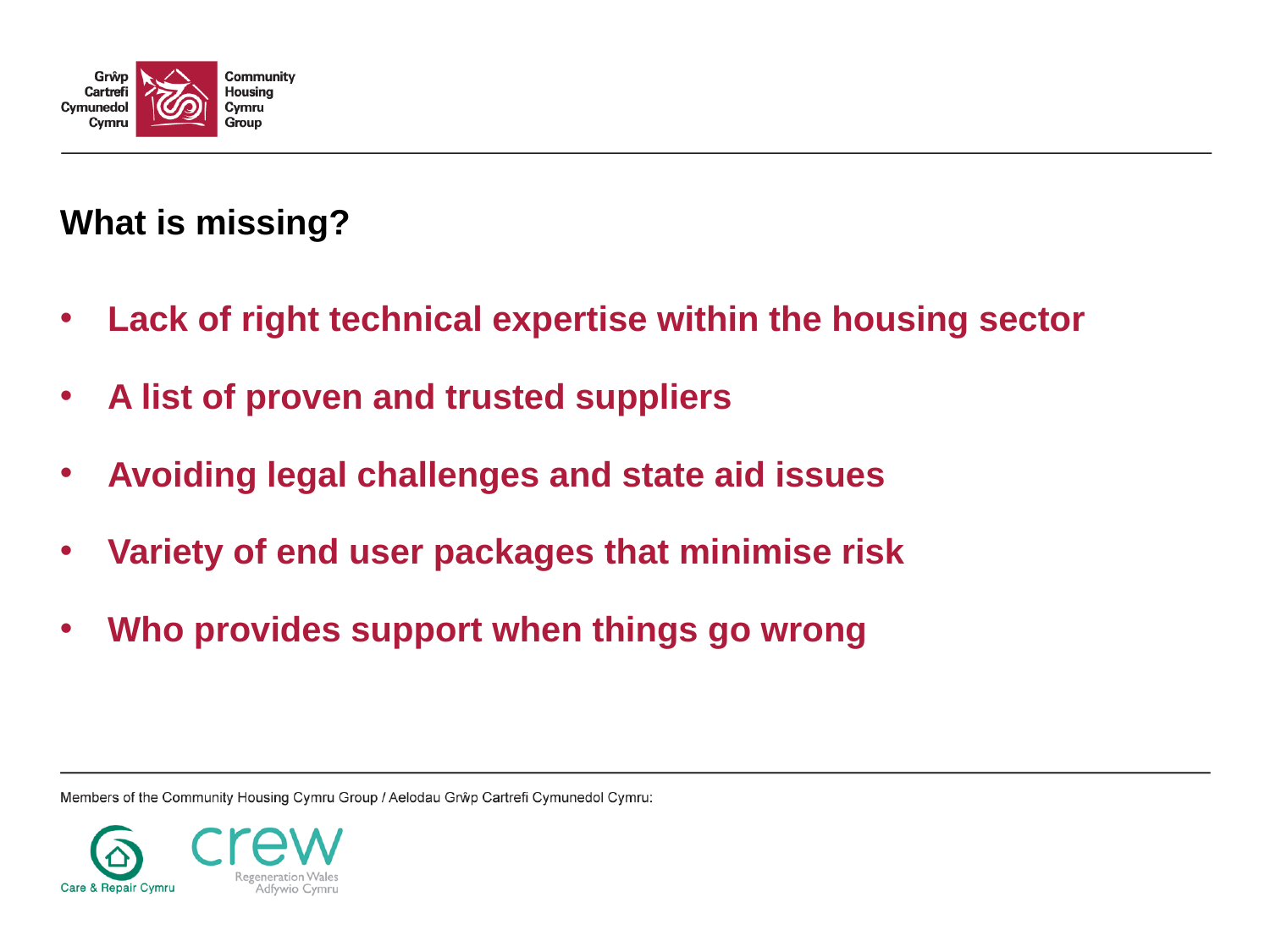

# What is missing?
Lack of right technical expertise within the housing sector

A list of proven and trusted suppliers

Avoiding legal challenges and state aid issues

Variety of end user packages that minimise risk

Who provides support when things go wrong